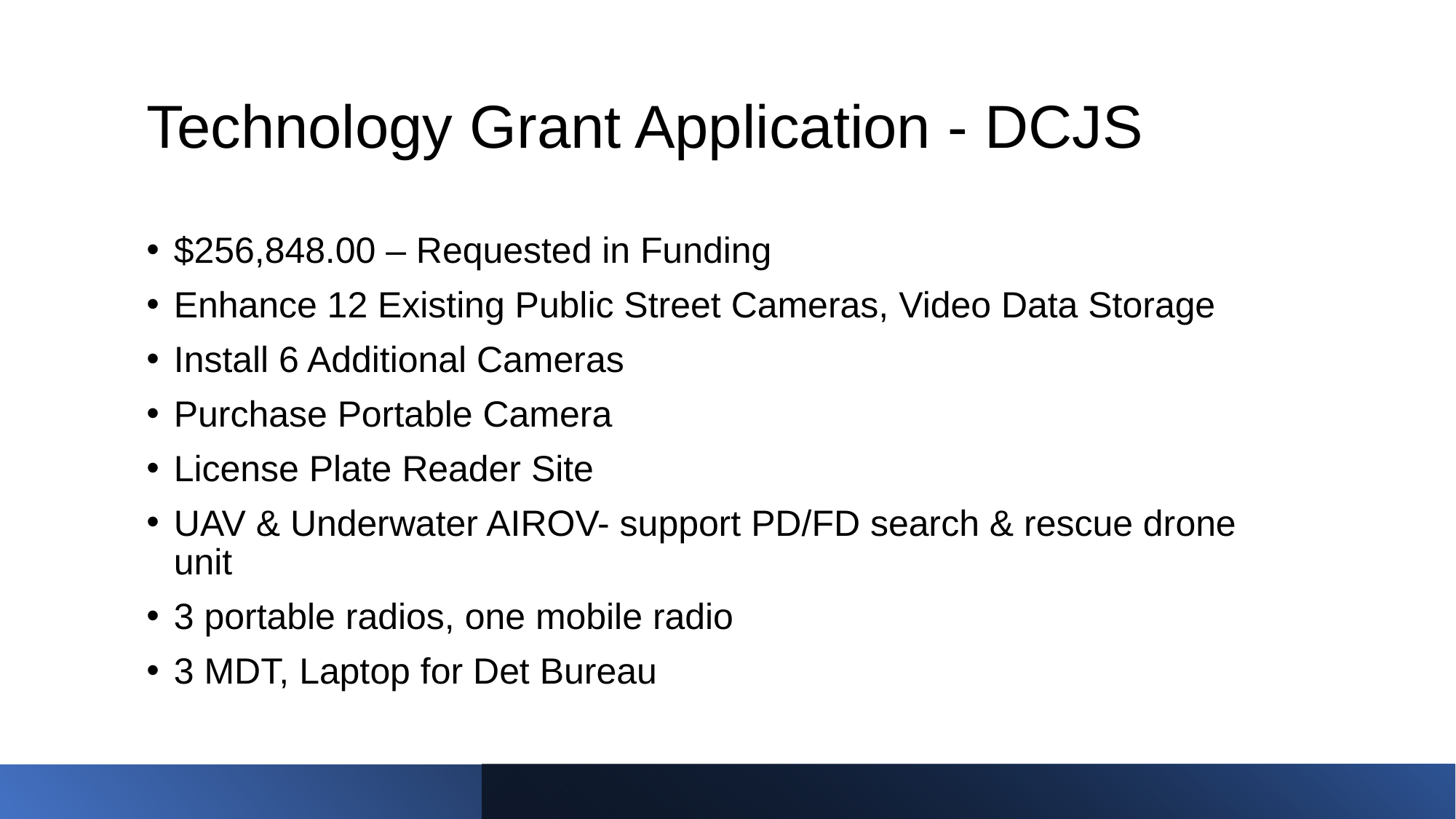

# Technology Grant Application - DCJS
$256,848.00 – Requested in Funding
Enhance 12 Existing Public Street Cameras, Video Data Storage
Install 6 Additional Cameras
Purchase Portable Camera
License Plate Reader Site
UAV & Underwater AIROV- support PD/FD search & rescue drone unit
3 portable radios, one mobile radio
3 MDT, Laptop for Det Bureau